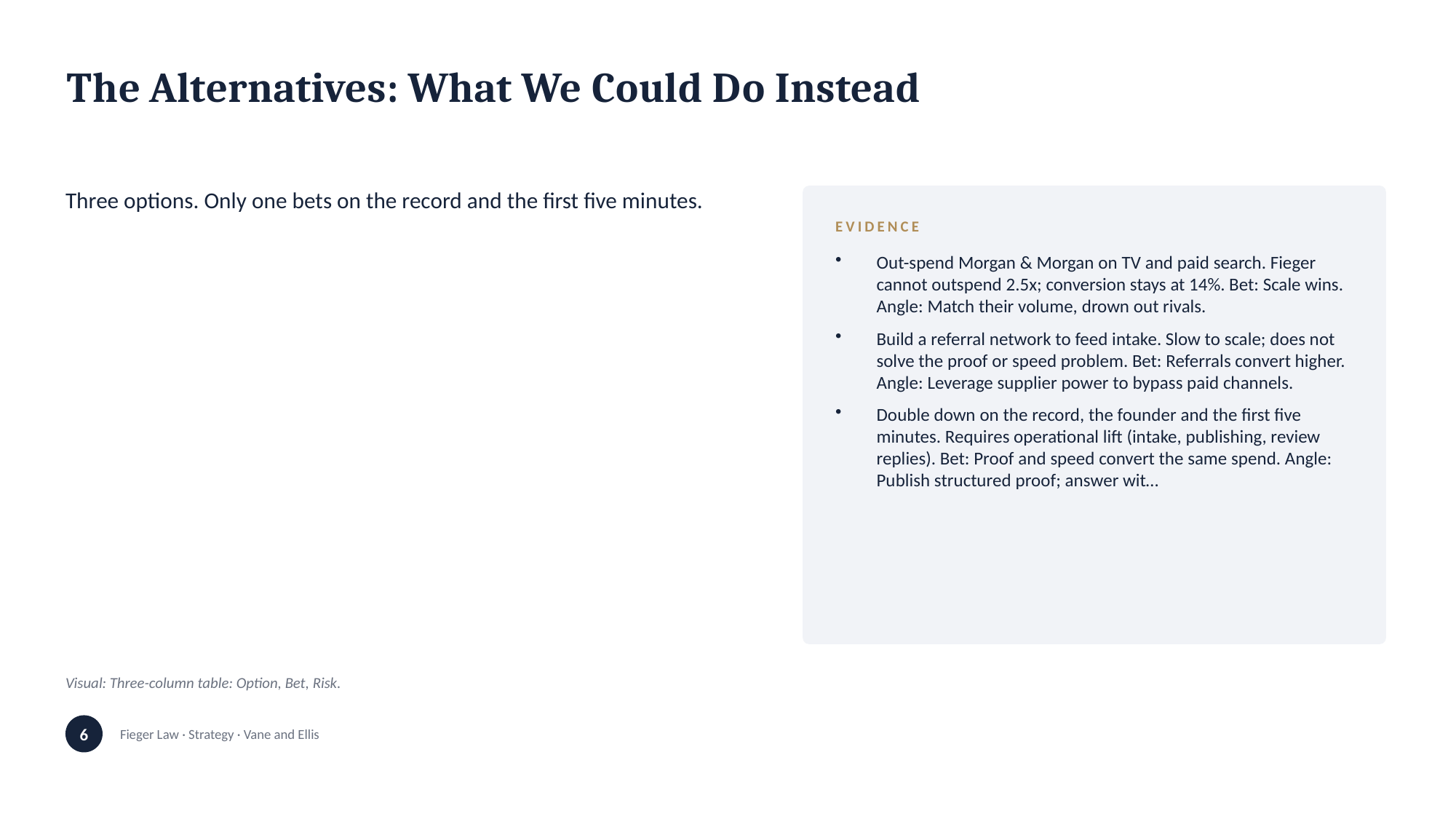

The Alternatives: What We Could Do Instead
Three options. Only one bets on the record and the first five minutes.

EVIDENCE
Out-spend Morgan & Morgan on TV and paid search. Fieger cannot outspend 2.5x; conversion stays at 14%. Bet: Scale wins. Angle: Match their volume, drown out rivals.
Build a referral network to feed intake. Slow to scale; does not solve the proof or speed problem. Bet: Referrals convert higher. Angle: Leverage supplier power to bypass paid channels.
Double down on the record, the founder and the first five minutes. Requires operational lift (intake, publishing, review replies). Bet: Proof and speed convert the same spend. Angle: Publish structured proof; answer wit…
Visual: Three-column table: Option, Bet, Risk.

6
Fieger Law · Strategy · Vane and Ellis